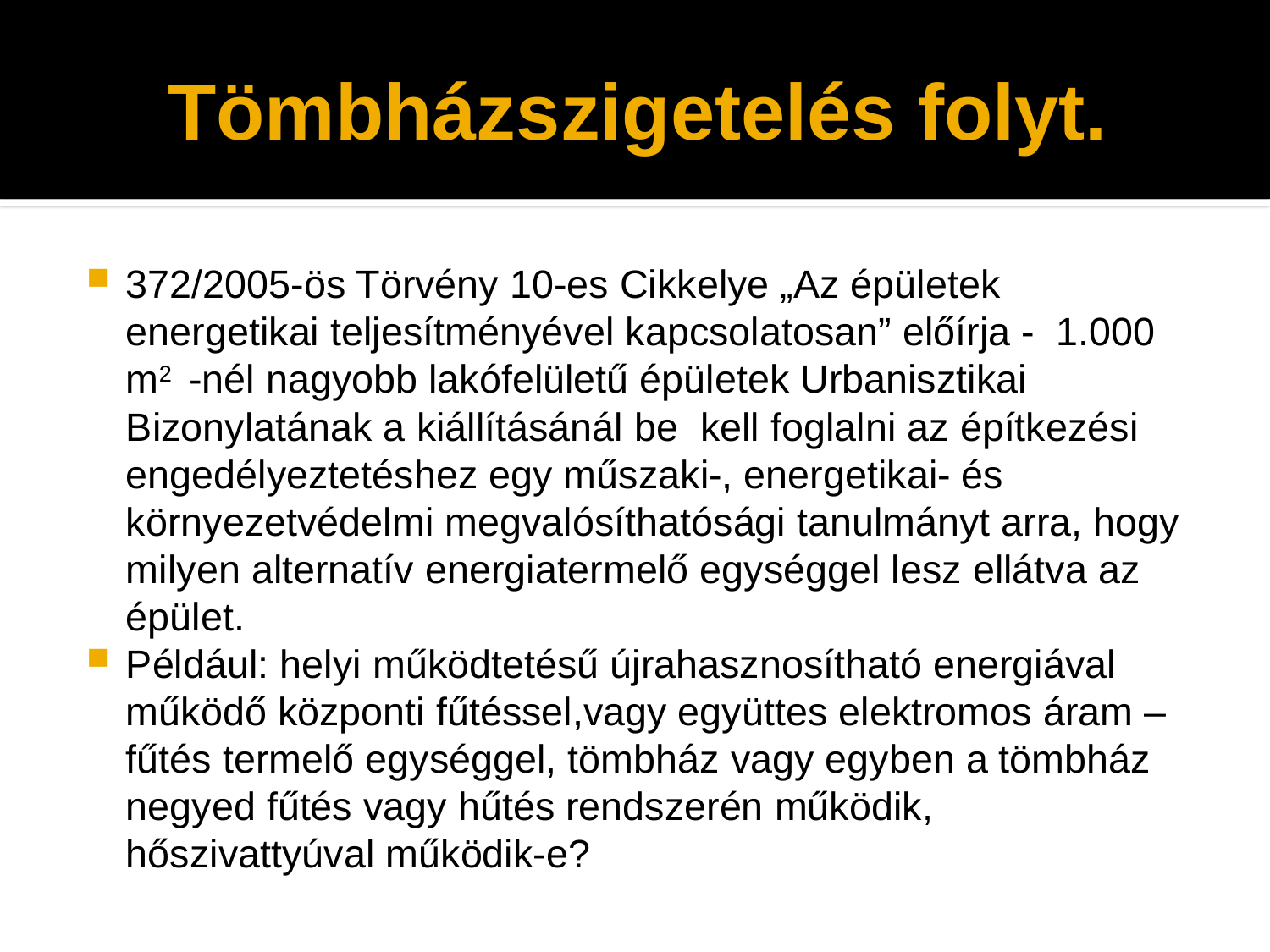

# Tömbházszigetelés folyt.
372/2005-ös Törvény 10-es Cikkelye „Az épületek energetikai teljesítményével kapcsolatosan” előírja -  1.000 m2  -nél nagyobb lakófelületű épületek Urbanisztikai Bizonylatának a kiállításánál be  kell foglalni az építkezési engedélyeztetéshez egy műszaki-, energetikai- és környezetvédelmi megvalósíthatósági tanulmányt arra, hogy milyen alternatív energiatermelő egységgel lesz ellátva az épület.
Például: helyi működtetésű újrahasznosítható energiával működő központi fűtéssel,vagy együttes elektromos áram – fűtés termelő egységgel, tömbház vagy egyben a tömbház negyed fűtés vagy hűtés rendszerén működik, hőszivattyúval működik-e?